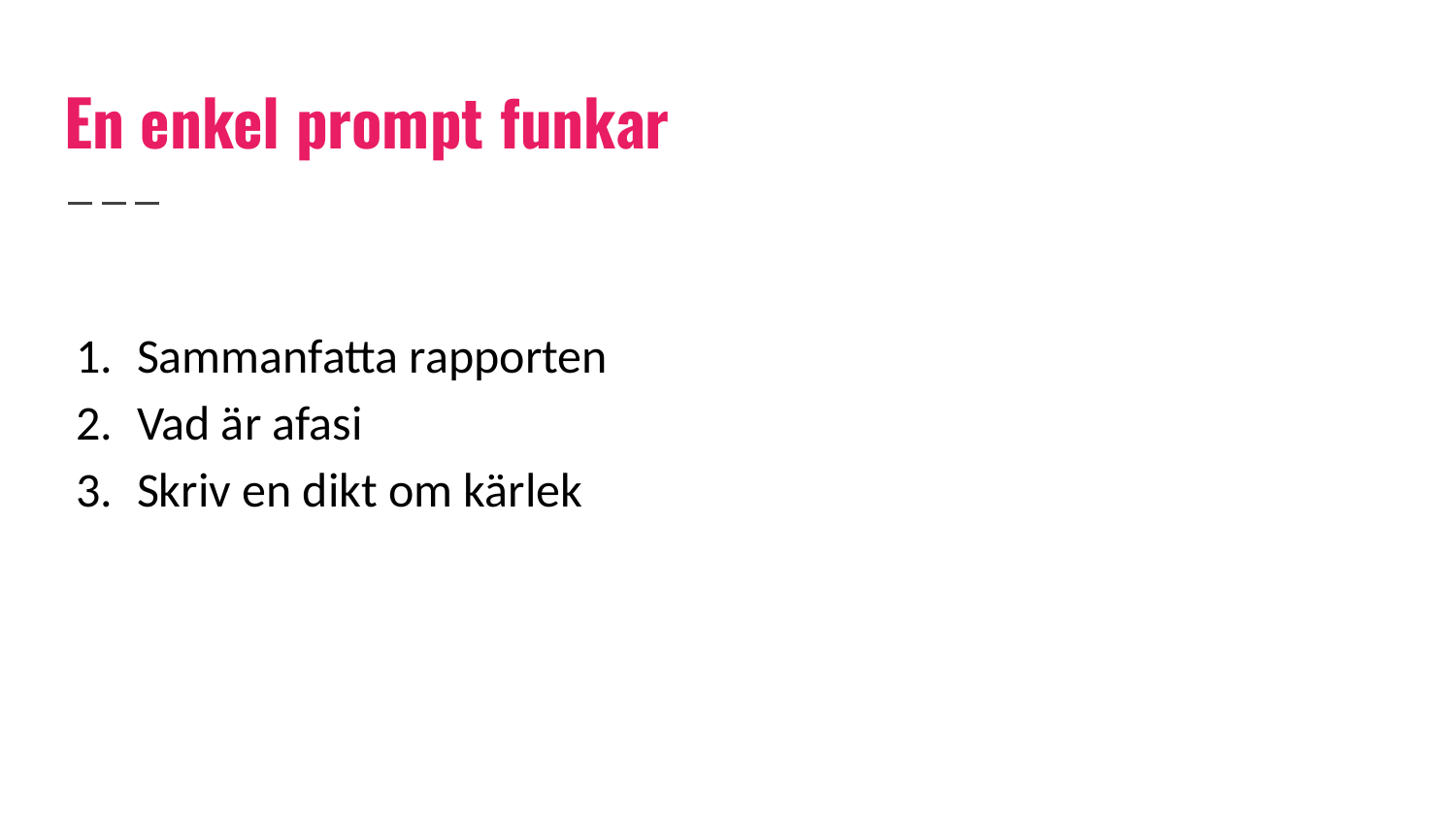

# En enkel prompt funkar

Sammanfatta rapporten
Vad är afasi
Skriv en dikt om kärlek